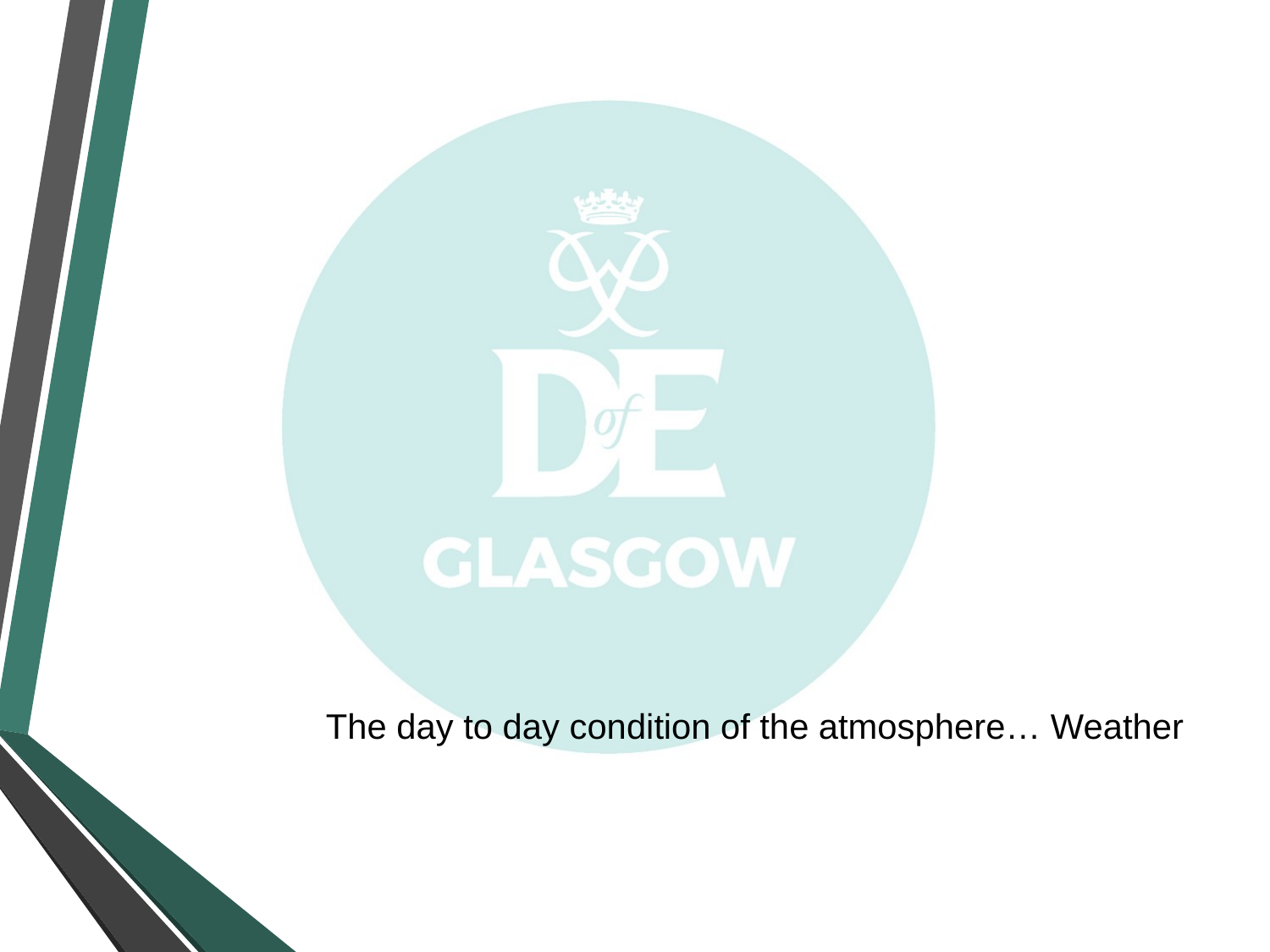

#
The day to day condition of the atmosphere… Weather